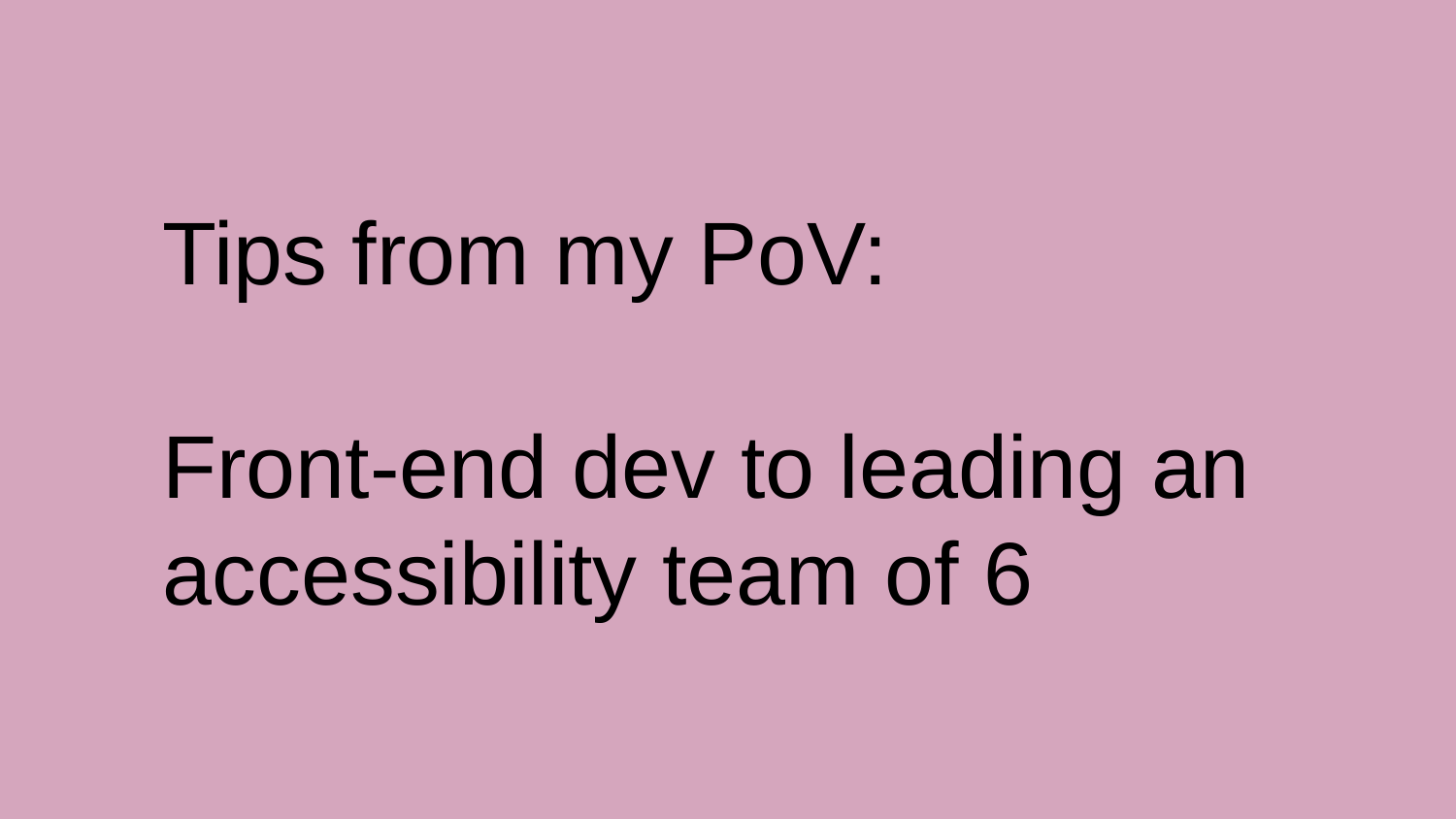

# Tips from my PoV:

Front-end dev to leading an accessibility team of 6